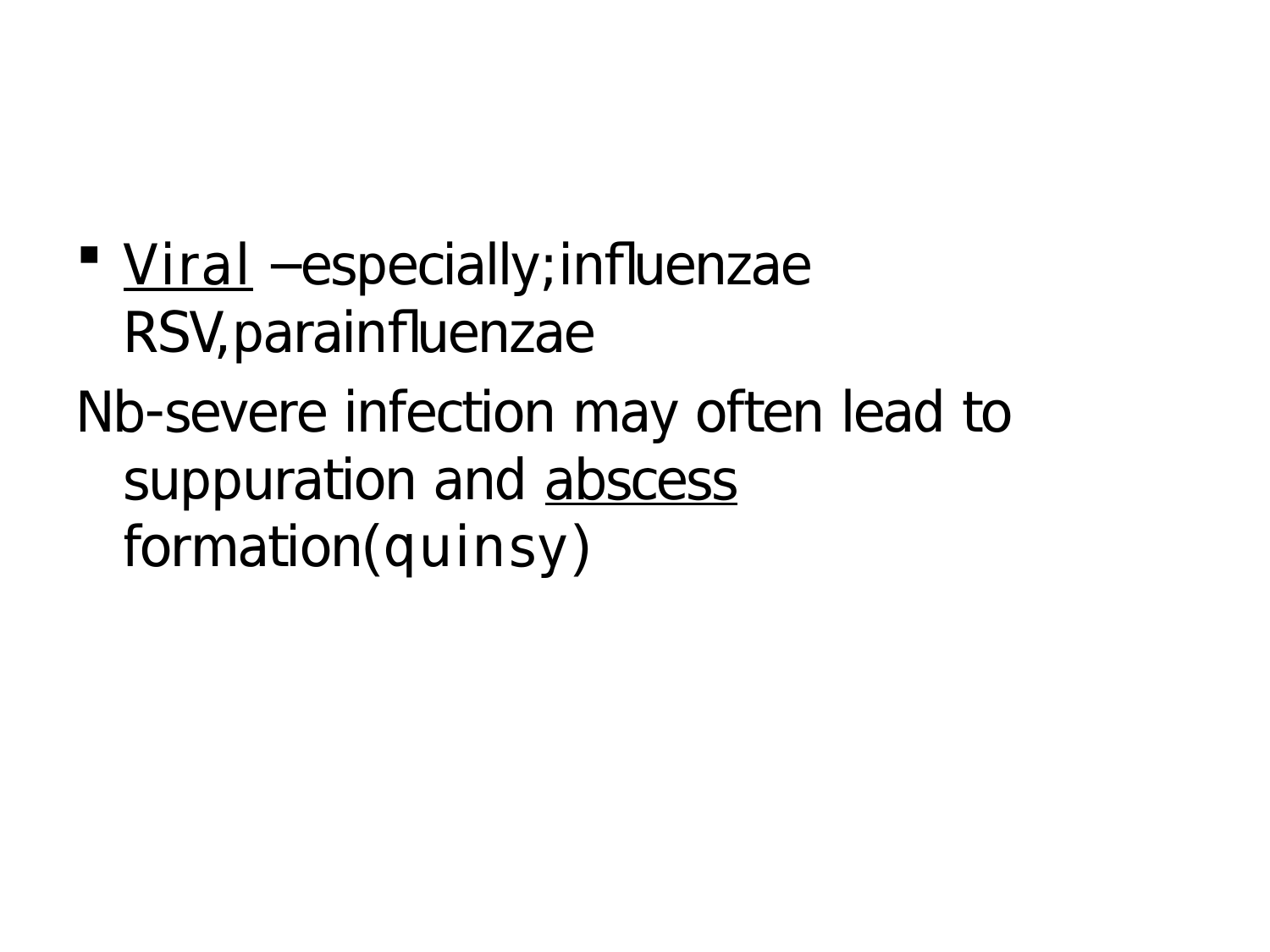

#
Viral –especially;influenzae RSV,parainfluenzae
Nb-severe infection may often lead to suppuration and abscess formation(quinsy)